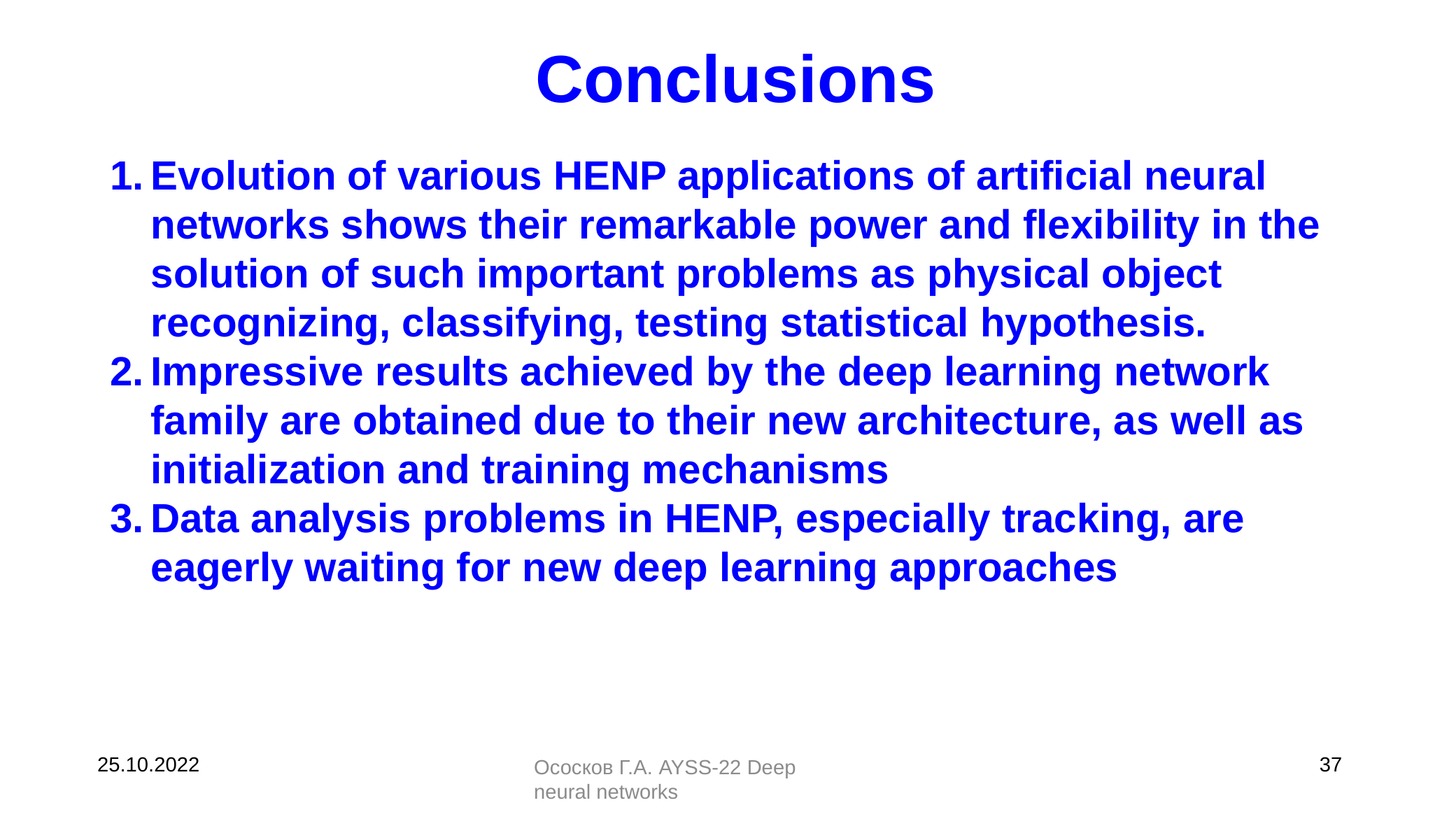

Conclusions
Evolution of various HENP applications of artificial neural networks shows their remarkable power and flexibility in the solution of such important problems as physical object recognizing, classifying, testing statistical hypothesis.
Impressive results achieved by the deep learning network family are obtained due to their new architecture, as well as initialization and training mechanisms
Data analysis problems in HENP, especially tracking, are eagerly waiting for new deep learning approaches

25.10.2022
37
Ососков Г.А. AYSS-22 Deep neural networks